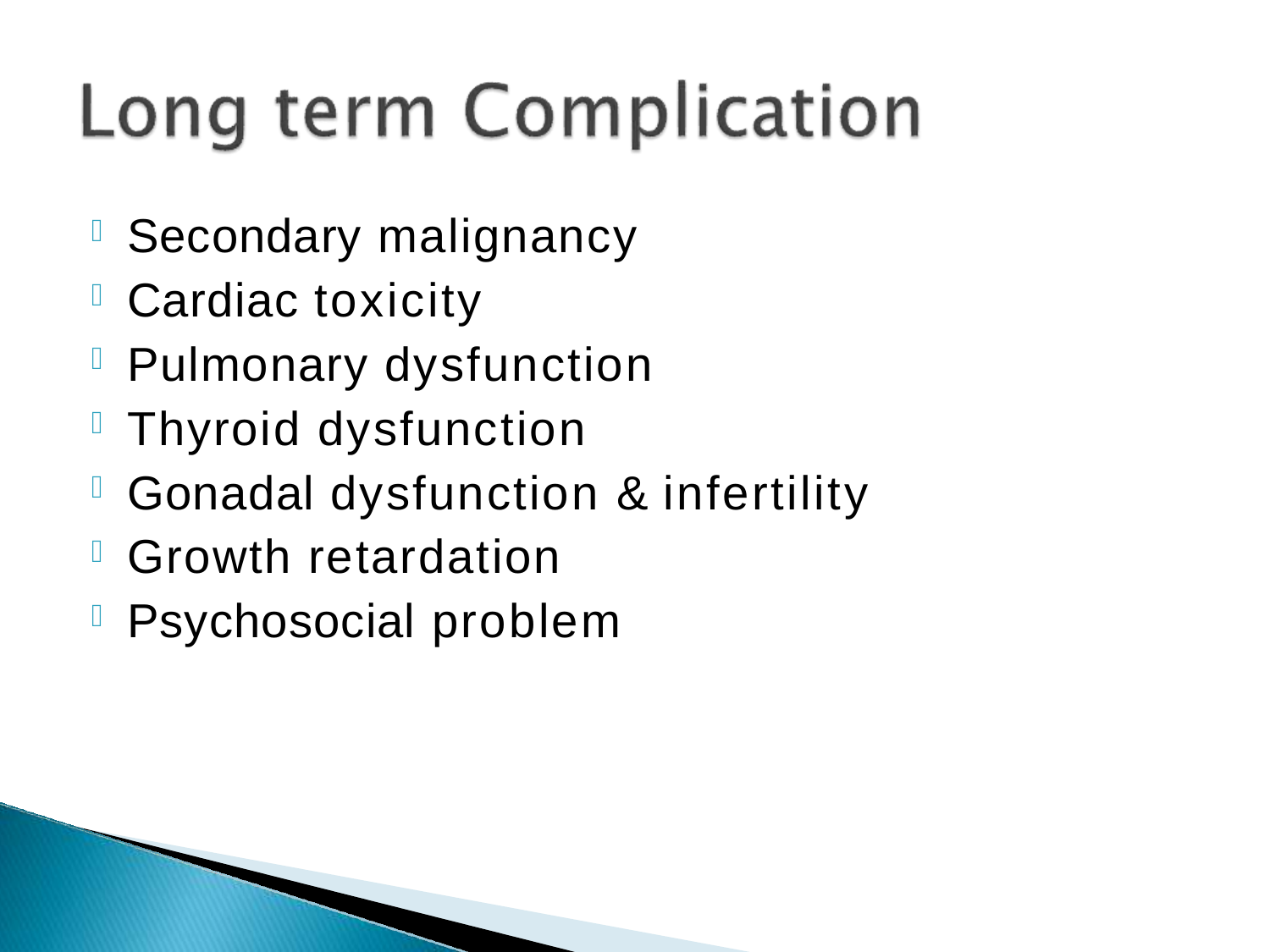

Secondary malignancy
Cardiac toxicity
Pulmonary dysfunction
Thyroid dysfunction
Gonadal dysfunction & infertility
Growth retardation
Psychosocial problem